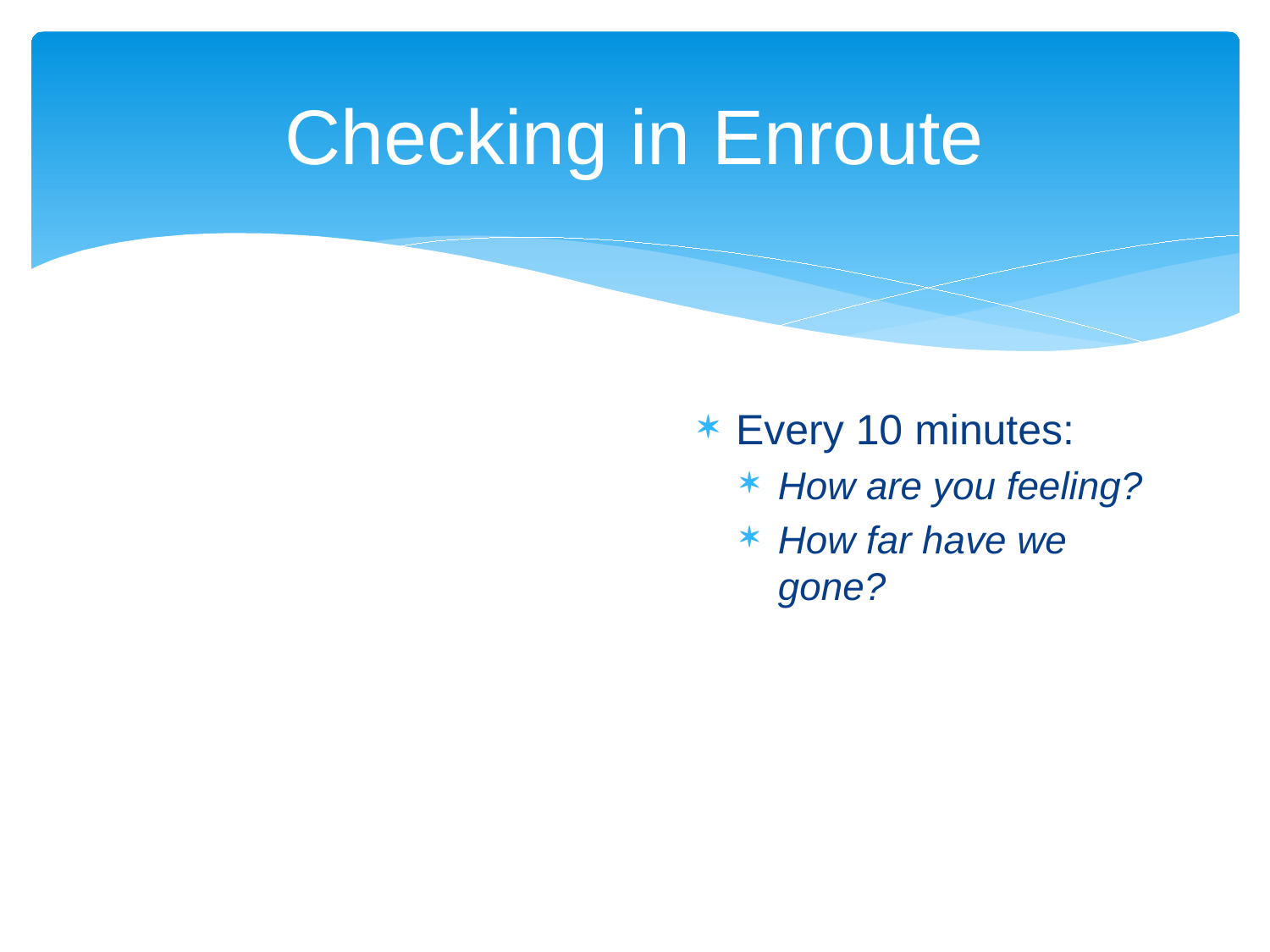

# Checking in Enroute
Every 10 minutes:
How are you feeling?
How far have we gone?